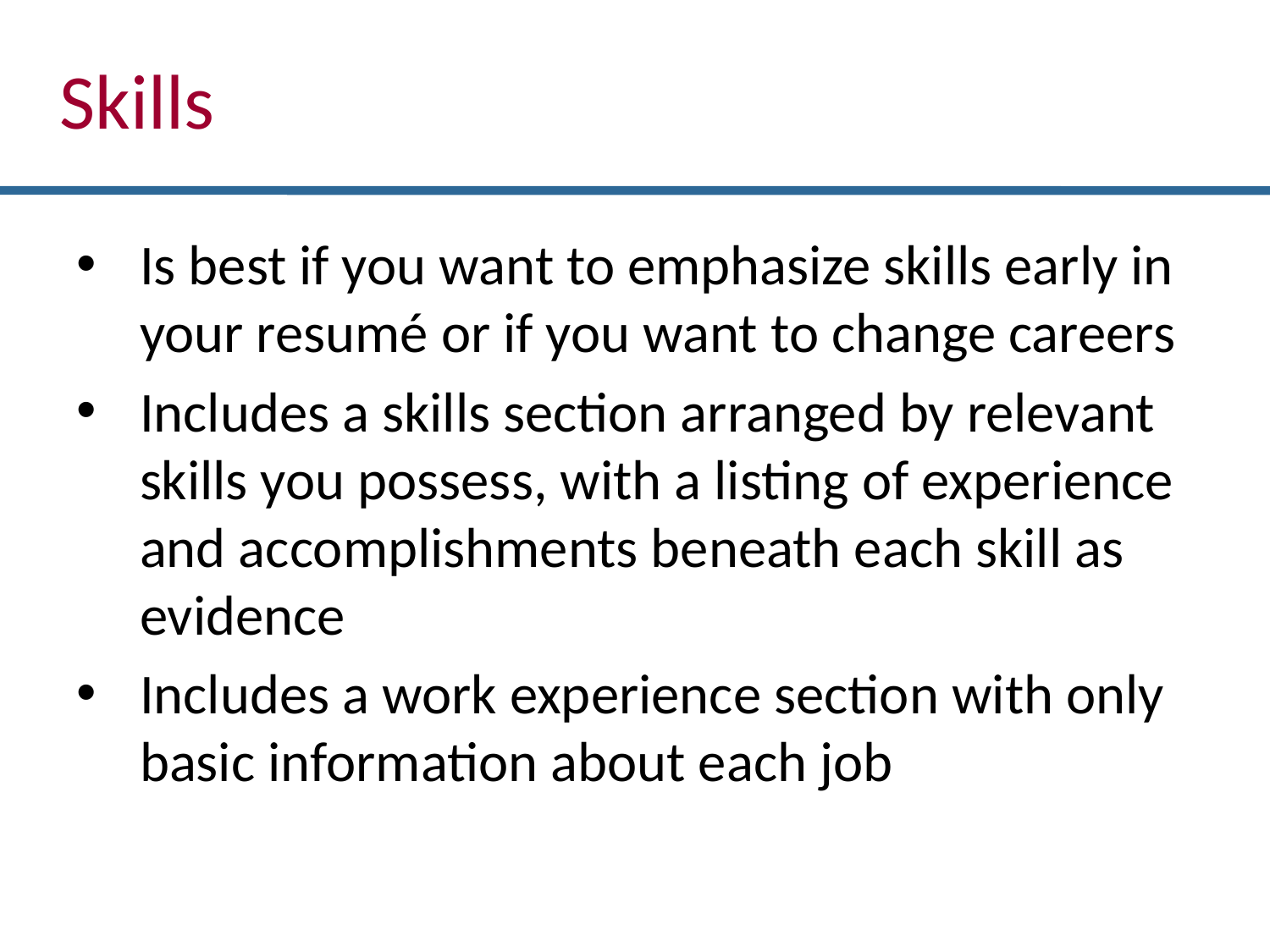

Skills
Is best if you want to emphasize skills early in your resumé or if you want to change careers
Includes a skills section arranged by relevant skills you possess, with a listing of experience and accomplishments beneath each skill as evidence
Includes a work experience section with only basic information about each job